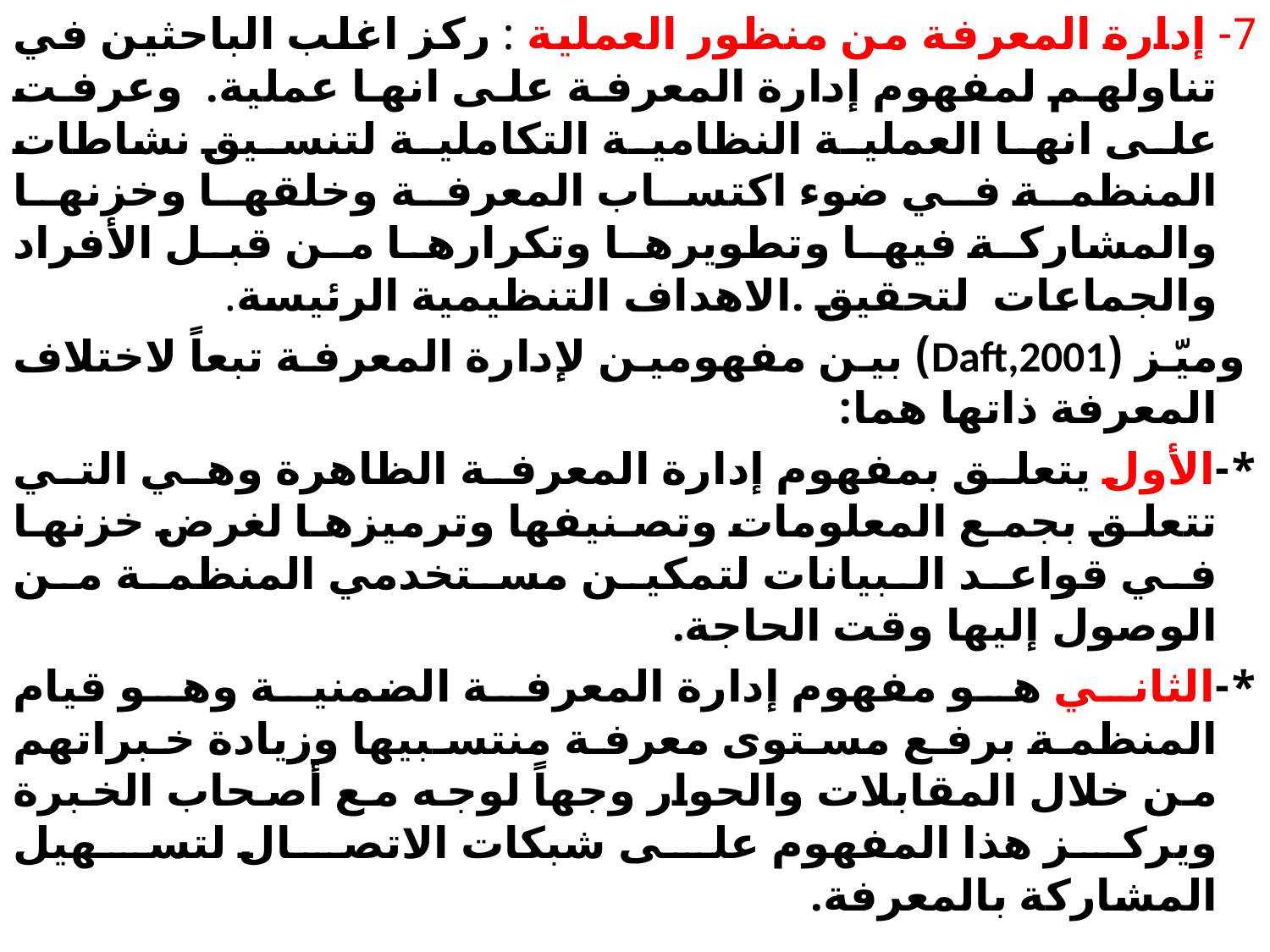

7- إدارة المعرفة من منظور العملية : ركز اغلب الباحثين في تناولهم لمفهوم إدارة المعرفة على انها عملية.  وعرفت على انها العملية النظامية التكاملية لتنسيق نشاطات المنظمة في ضوء اكتساب المعرفة وخلقها وخزنها والمشاركة فيها وتطويرها وتكرارها من قبل الأفراد والجماعات  لتحقيق .الاهداف التنظيمية الرئيسة.
 وميّز (Daft,2001) بين مفهومين لإدارة المعرفة تبعاً لاختلاف المعرفة ذاتها هما:
*-الأول يتعلق بمفهوم إدارة المعرفة الظاهرة وهي التي تتعلق بجمع المعلومات وتصنيفها وترميزها لغرض خزنها في قواعد البيانات لتمكين مستخدمي المنظمة من الوصول إليها وقت الحاجة.
*-الثاني هو مفهوم إدارة المعرفة الضمنية وهو قيام المنظمة برفع مستوى معرفة منتسبيها وزيادة خبراتهم من خلال المقابلات والحوار وجهاً لوجه مع أصحاب الخبرة ويركز هذا المفهوم على شبكات الاتصال لتسهيل المشاركة بالمعرفة.